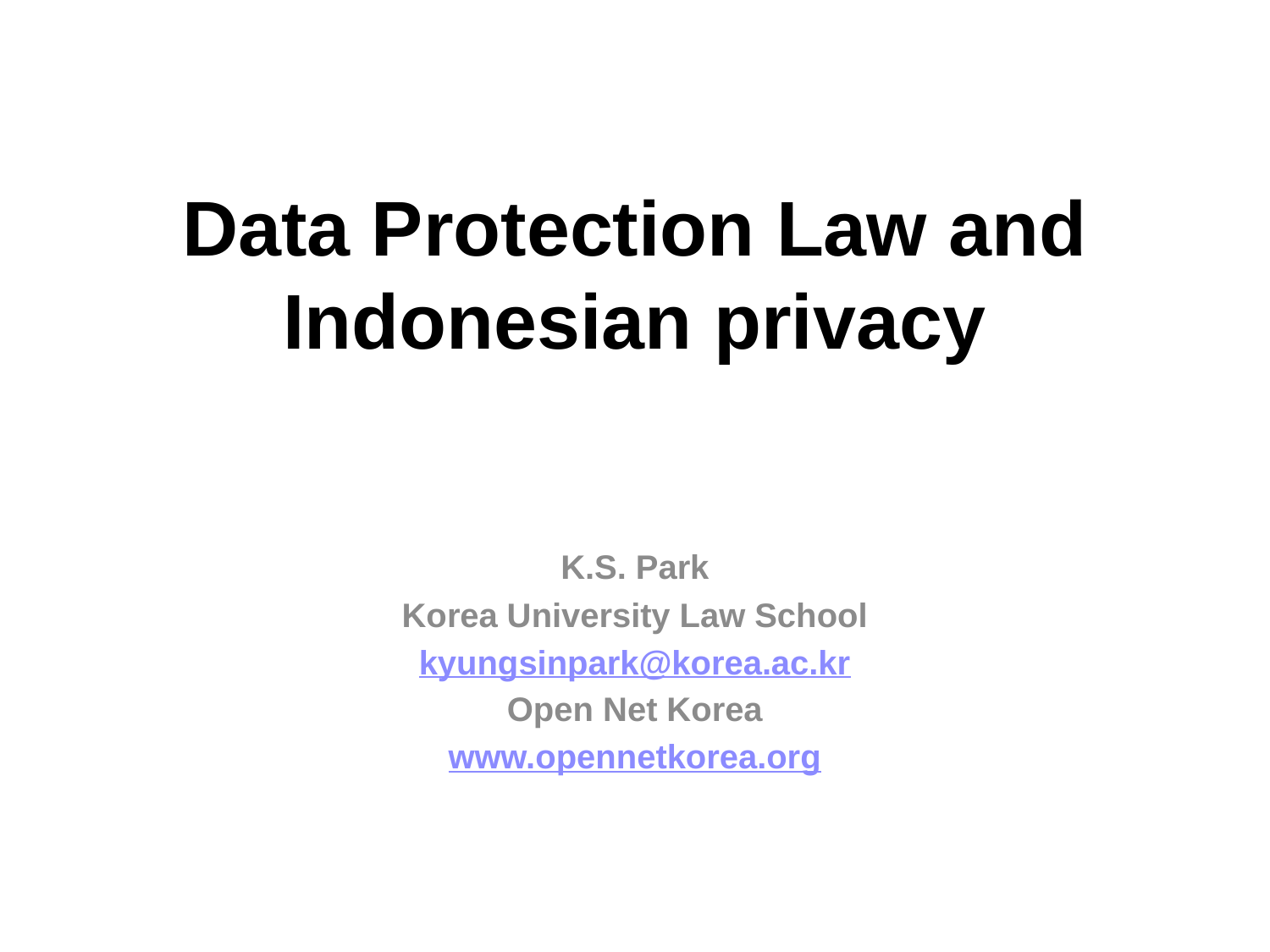

# Data Protection Law and Indonesian privacy
K.S. Park
Korea University Law School
kyungsinpark@korea.ac.kr
Open Net Korea
www.opennetkorea.org